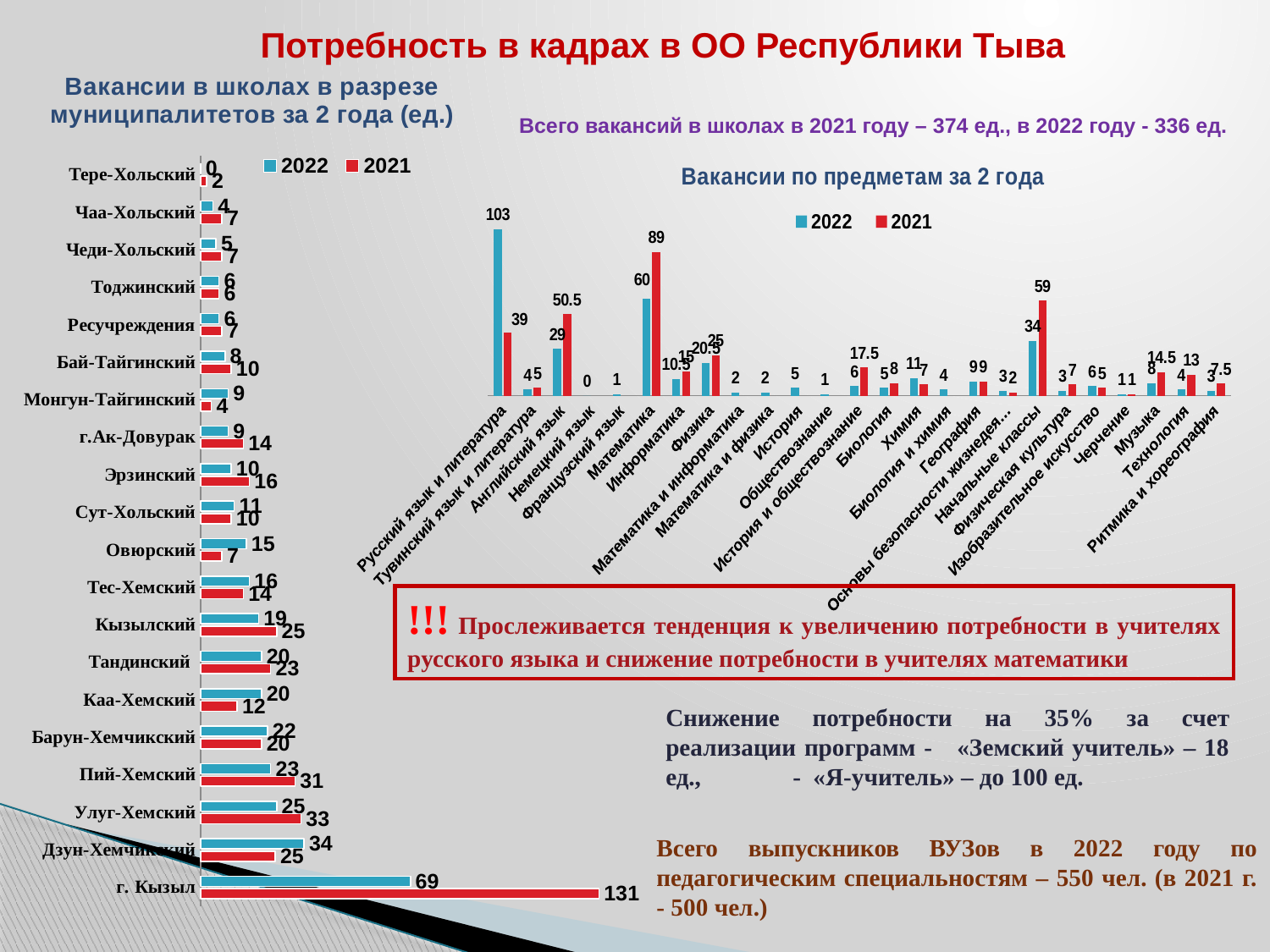

# Потребность в кадрах в ОО Республики Тыва

### Chart: Вакансии в школах в разрезе муниципалитетов за 2 года (ед.)

| Category | 2022 | 2021 |
|---|---|---|
| г. Кызыл | 69.0 | 131.0 |
| Дзун-Хемчикский | 34.0 | 24.5 |
| Улуг-Хемский | 25.0 | 33.0 |
| Пий-Хемский | 23.0 | 31.0 |
| Барун-Хемчикский | 22.0 | 20.0 |
| Каа-Хемский | 20.0 | 12.0 |
| Тандинский  | 20.0 | 23.0 |
| Кызылский | 19.0 | 25.0 |
| Тес-Хемский | 16.0 | 14.0 |
| Овюрский | 15.0 | 7.0 |
| Сут-Хольский | 11.0 | 10.0 |
| Эрзинский | 10.0 | 16.0 |
| г.Ак-Довурак | 9.0 | 14.0 |
| Монгун-Тайгинский | 9.0 | 3.5 |
| Бай-Тайгинский | 8.0 | 10.0 |
| Ресучреждения | 6.0 | 7.0 |
| Тоджинский | 6.0 | 6.0 |
| Чеди-Хольский | 5.0 | 7.0 |
| Чаа-Хольский | 4.0 | 7.0 |
| Тере-Хольский | 0.0 | 2.0 |
Всего вакансий в школах в 2021 году – 374 ед., в 2022 году - 336 ед.

### Chart: Вакансии по предметам за 2 года

| Category |  |  |
|---|---|---|
| Русский язык и литература | 103.0 | 39.0 |
| Тувинский язык и литература | 4.0 | 5.0 |
| Английский язык | 29.0 | 50.5 |
| Немецкий язык | 0.0 | None |
| Французский язык | 1.0 | None |
| Математика | 60.0 | 89.0 |
| Информатика | 10.5 | 15.0 |
| Физика | 20.5 | 25.0 |
| Математика и информатика | 2.0 | None |
| Математика и физика | 2.0 | None |
| История | 5.0 | None |
| Обществознание | 1.0 | None |
| История и обществознание | 6.0 | 17.5 |
| Биология | 5.0 | 8.0 |
| Химия | 11.0 | 7.0 |
| Биология и химия | 4.0 | None |
| География | 9.0 | 9.0 |
| Основы безопасности жизнедеятельности | 3.0 | 2.0 |
| Начальные классы | 34.0 | 59.0 |
| Физическая культура | 3.0 | 7.0 |
| Изобразительное искусство | 6.0 | 5.0 |
| Черчение | 1.0 | 1.0 |
| Музыка | 8.0 | 14.5 |
| Технология | 4.0 | 13.0 |
| Ритмика и хореография | 3.0 | 7.5 |
!!! Прослеживается тенденция к увеличению потребности в учителях русского языка и снижение потребности в учителях математики
Снижение потребности на 35% за счет реализации программ -   «Земский учитель» – 18 ед.,	-  «Я-учитель» – до 100 ед.
Всего выпускников ВУЗов в 2022 году по педагогическим специальностям – 550 чел. (в 2021 г. - 500 чел.)